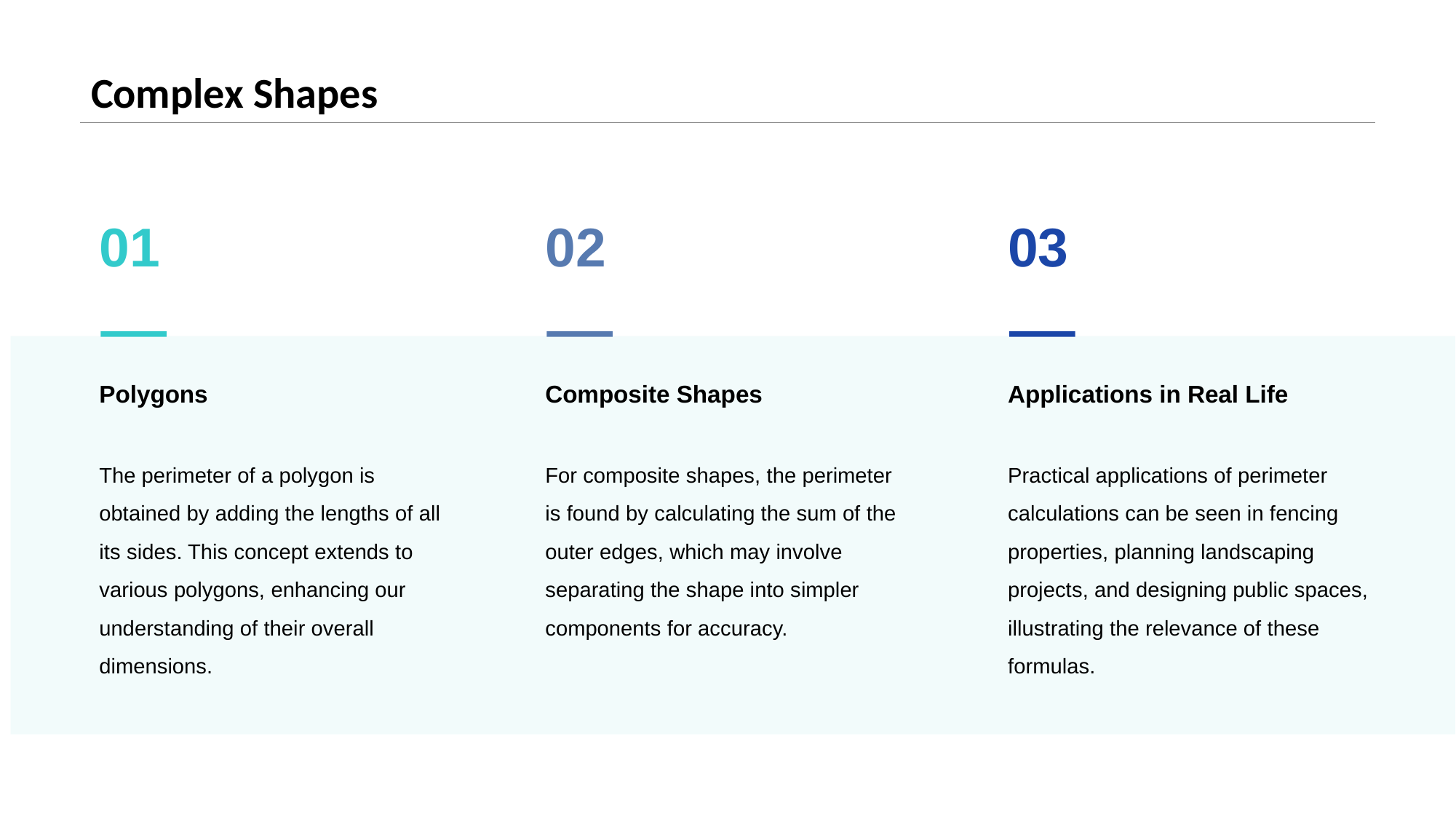

# Complex Shapes
01

Polygons
The perimeter of a polygon is obtained by adding the lengths of all its sides. This concept extends to various polygons, enhancing our understanding of their overall dimensions.
02

Composite Shapes
For composite shapes, the perimeter is found by calculating the sum of the outer edges, which may involve separating the shape into simpler components for accuracy.
03

Applications in Real Life
Practical applications of perimeter calculations can be seen in fencing properties, planning landscaping projects, and designing public spaces, illustrating the relevance of these formulas.